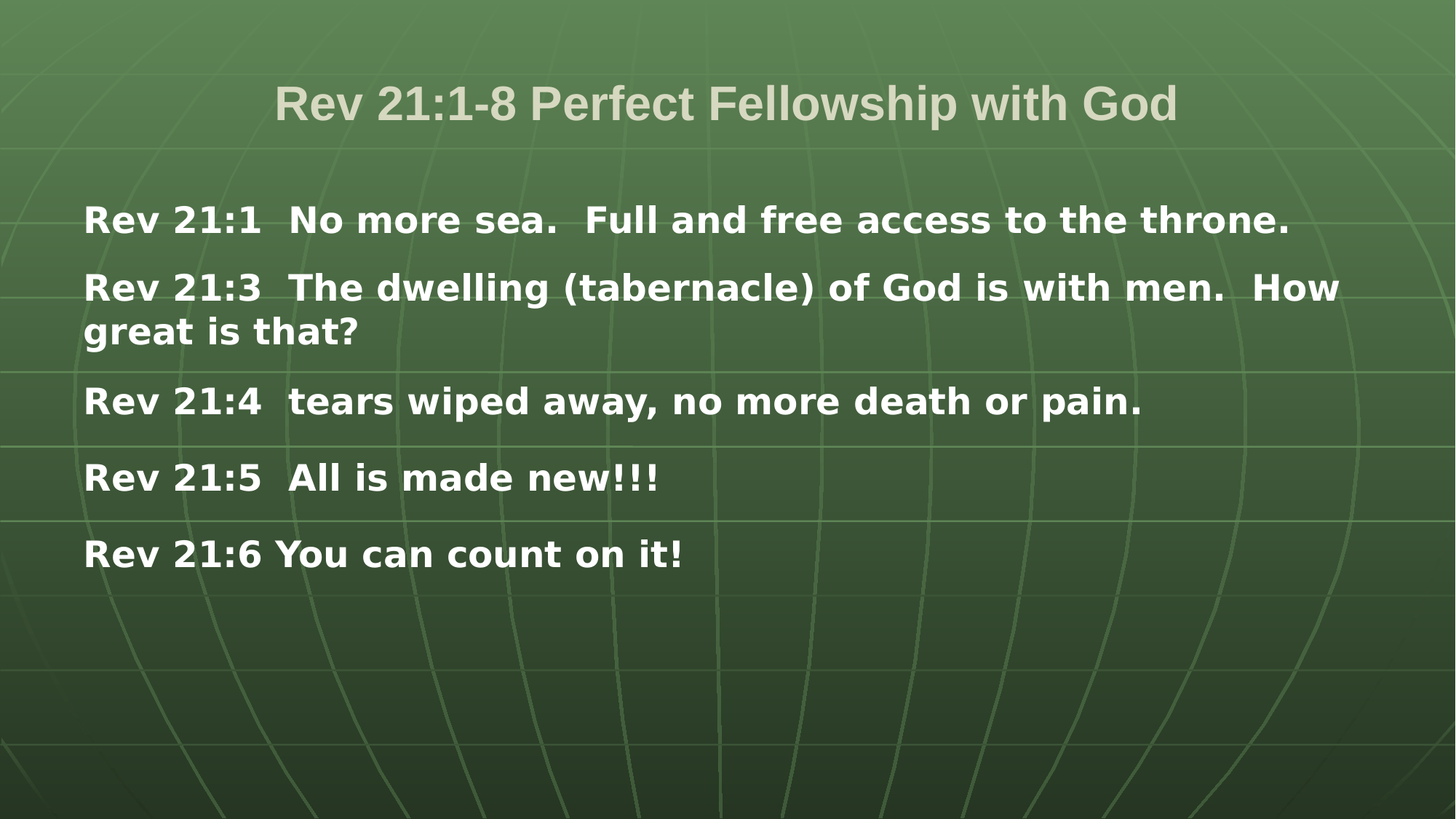

# Rev 21:1-8 Perfect Fellowship with God
Rev 21:1  No more sea.  Full and free access to the throne.

Rev 21:3  The dwelling (tabernacle) of God is with men.  How great is that?

Rev 21:4  tears wiped away, no more death or pain.

Rev 21:5  All is made new!!!

Rev 21:6 You can count on it!